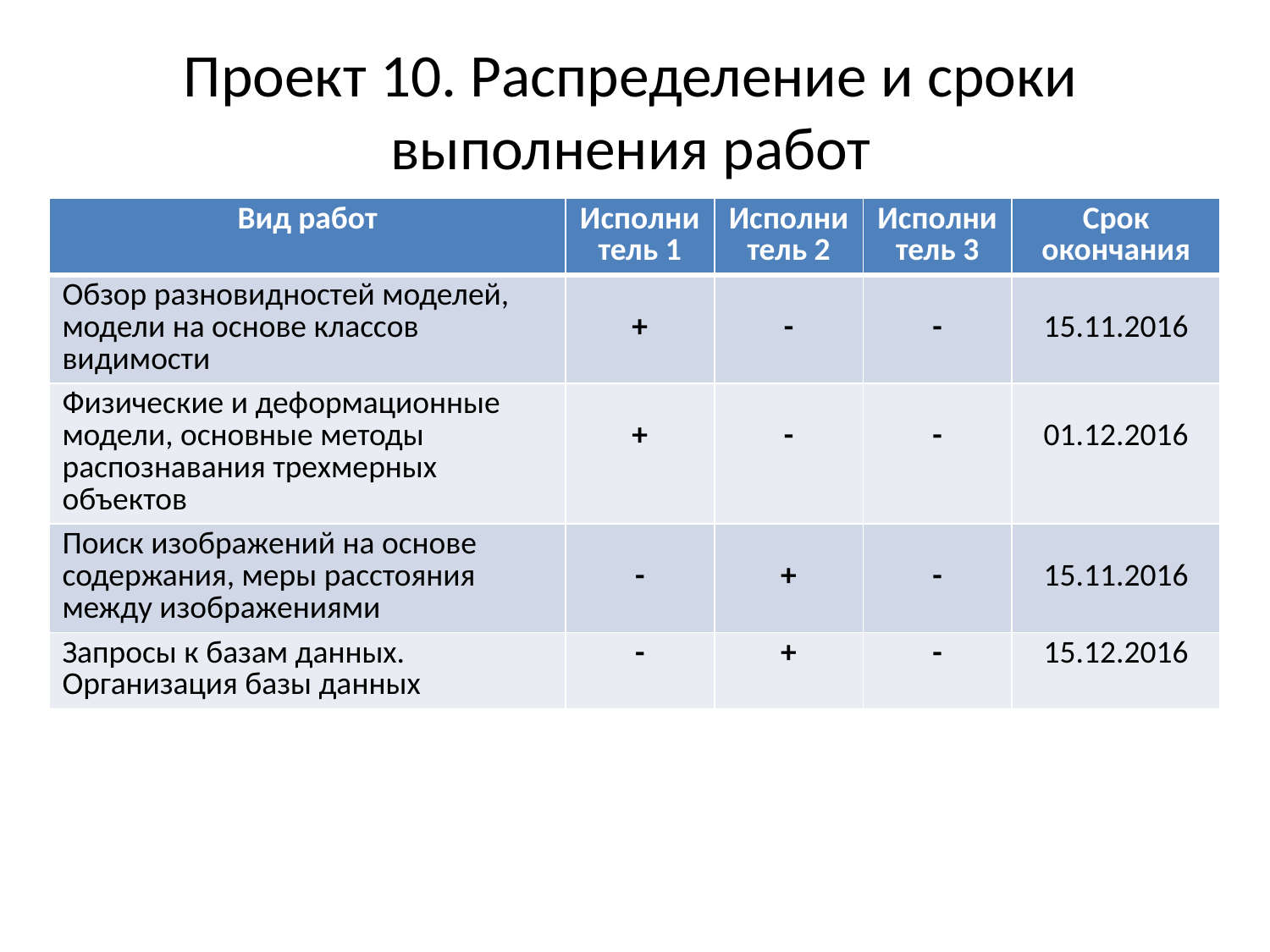

# Проект 10. Распределение и сроки выполнения работ
| Вид работ | Исполнитель 1 | Исполнитель 2 | Исполнитель 3 | Срок окончания |
| --- | --- | --- | --- | --- |
| Обзор разновидностей моделей, модели на основе классов видимости | + | - | - | 15.11.2016 |
| Физические и деформационные модели, основные методы распознавания трехмерных объектов | + | - | - | 01.12.2016 |
| Поиск изображений на основе содержания, меры расстояния между изображениями | - | + | - | 15.11.2016 |
| Запросы к базам данных. Организация базы данных | - | + | - | 15.12.2016 |